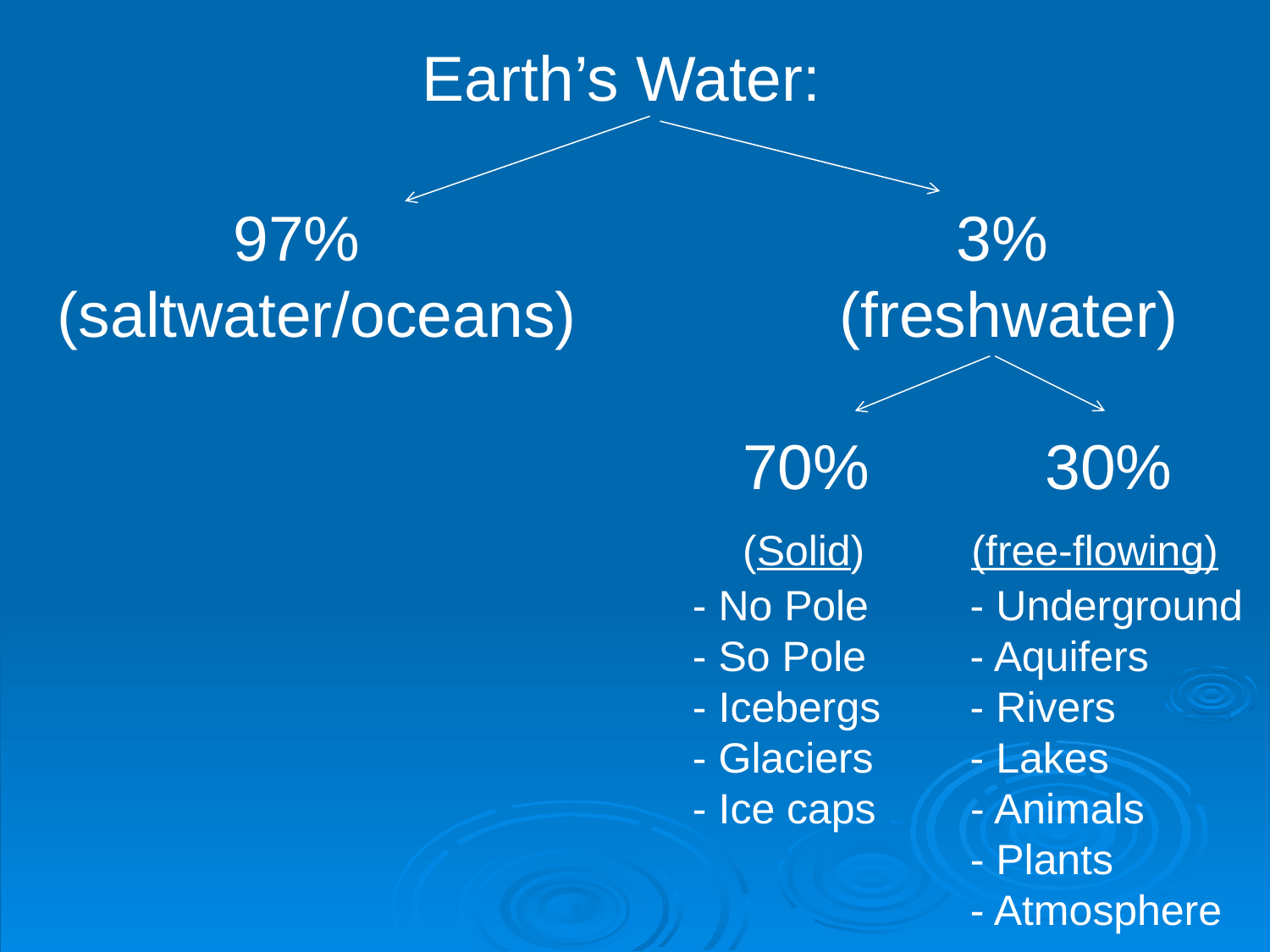

Earth’s Water:
          97%                                  3%
(saltwater/oceans)               (freshwater)

                                       70%          30%
                                       (Solid)         (free-flowing)
					- No Pole	  - Underground
        					- So Pole	  - Aquifers
					- Icebergs	  - Rivers
					- Glaciers 	  - Lakes
					- Ice caps        - Animals
							  - Plants
							  - Atmosphere